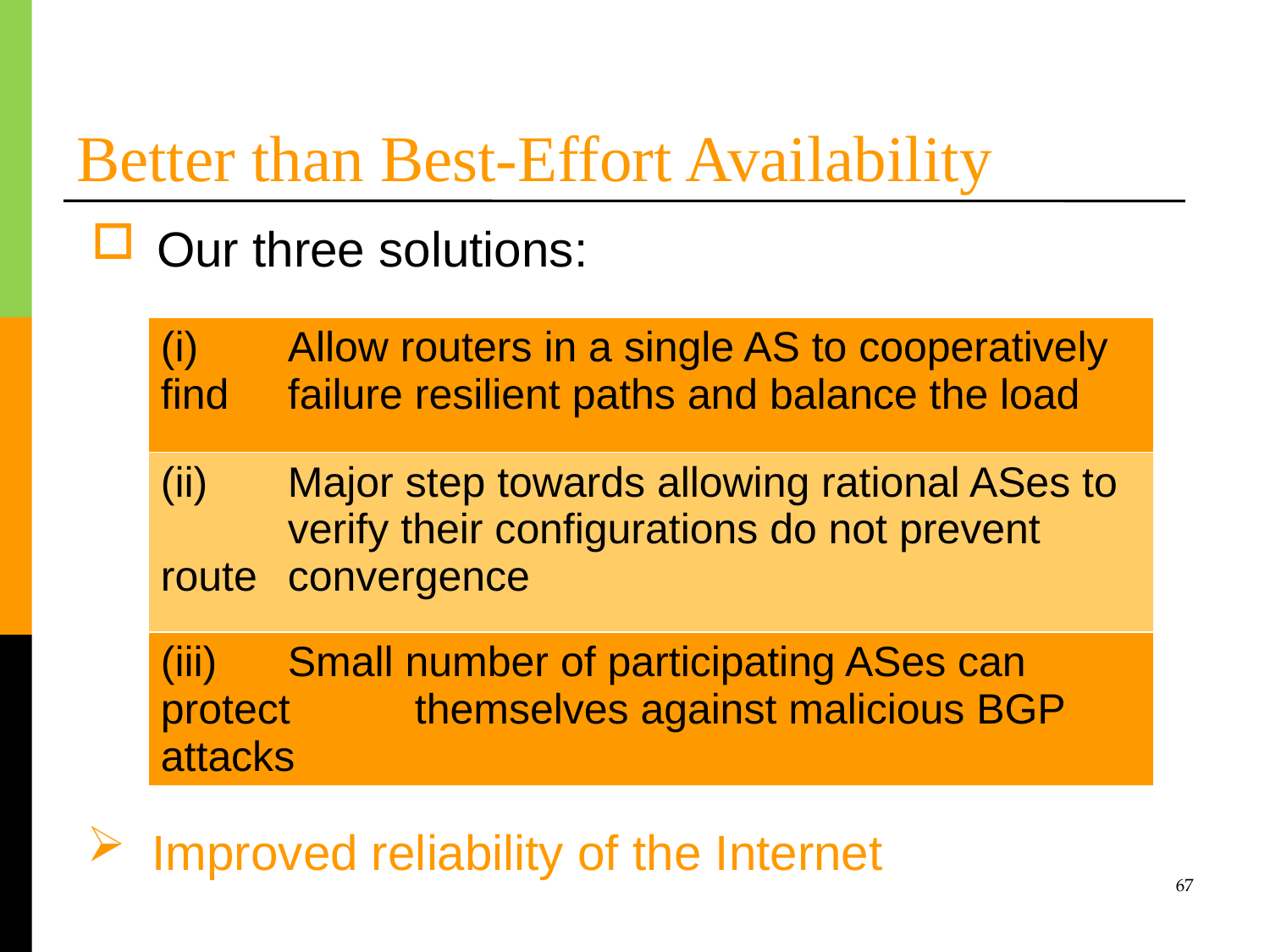

# Better than Best-Effort Availability

Our three solutions:
| (i) Allow routers in a single AS to cooperatively find failure resilient paths and balance the load |
| --- |
| (ii) Major step towards allowing rational ASes to verify their configurations do not prevent route convergence |
| (iii) Small number of participating ASes can protect themselves against malicious BGP attacks |

Improved reliability of the Internet
67